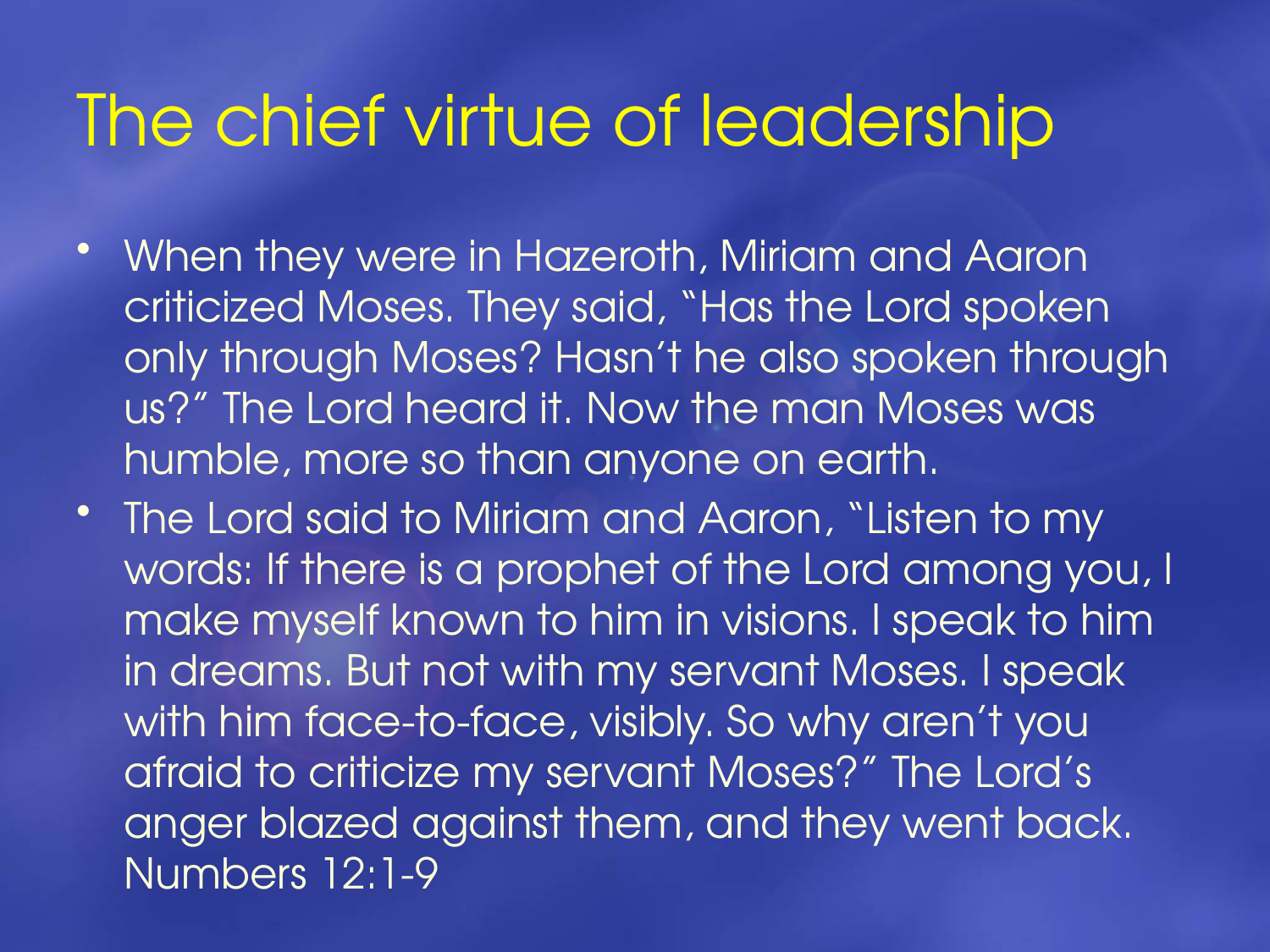

# The chief virtue of leadership
When they were in Hazeroth, Miriam and Aaron criticized Moses. They said, “Has the Lord spoken only through Moses? Hasn’t he also spoken through us?” The Lord heard it. Now the man Moses was humble, more so than anyone on earth.
The Lord said to Miriam and Aaron, “Listen to my words: If there is a prophet of the Lord among you, I make myself known to him in visions. I speak to him in dreams. But not with my servant Moses. I speak with him face-to-face, visibly. So why aren’t you afraid to criticize my servant Moses?” The Lord’s anger blazed against them, and they went back. Numbers 12:1-9